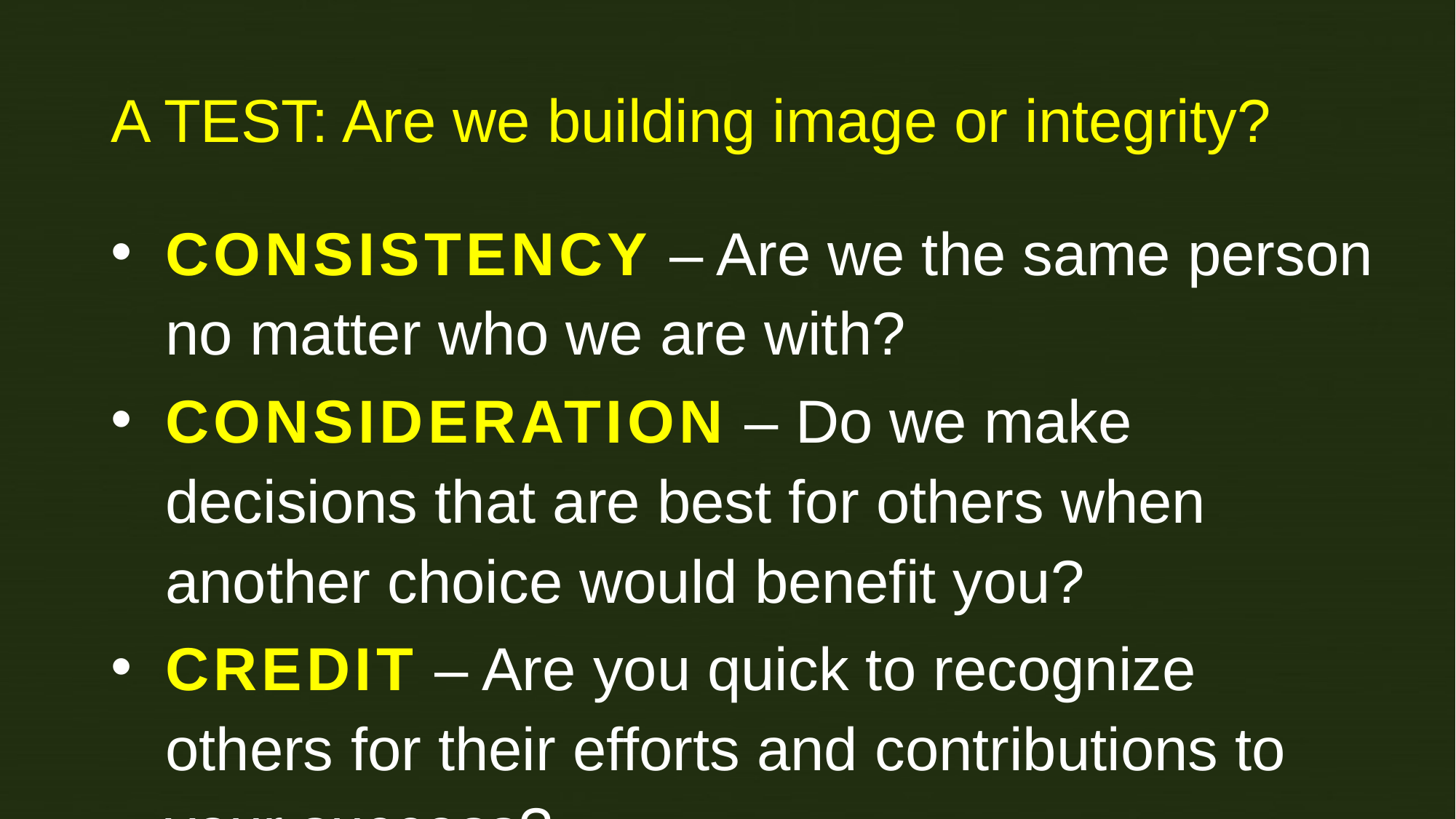

# A TEST: Are we building image or integrity?
CONSISTENCY – Are we the same person no matter who we are with?
CONSIDERATION – Do we make decisions that are best for others when another choice would benefit you?
CREDIT – Are you quick to recognize others for their efforts and contributions to your success?